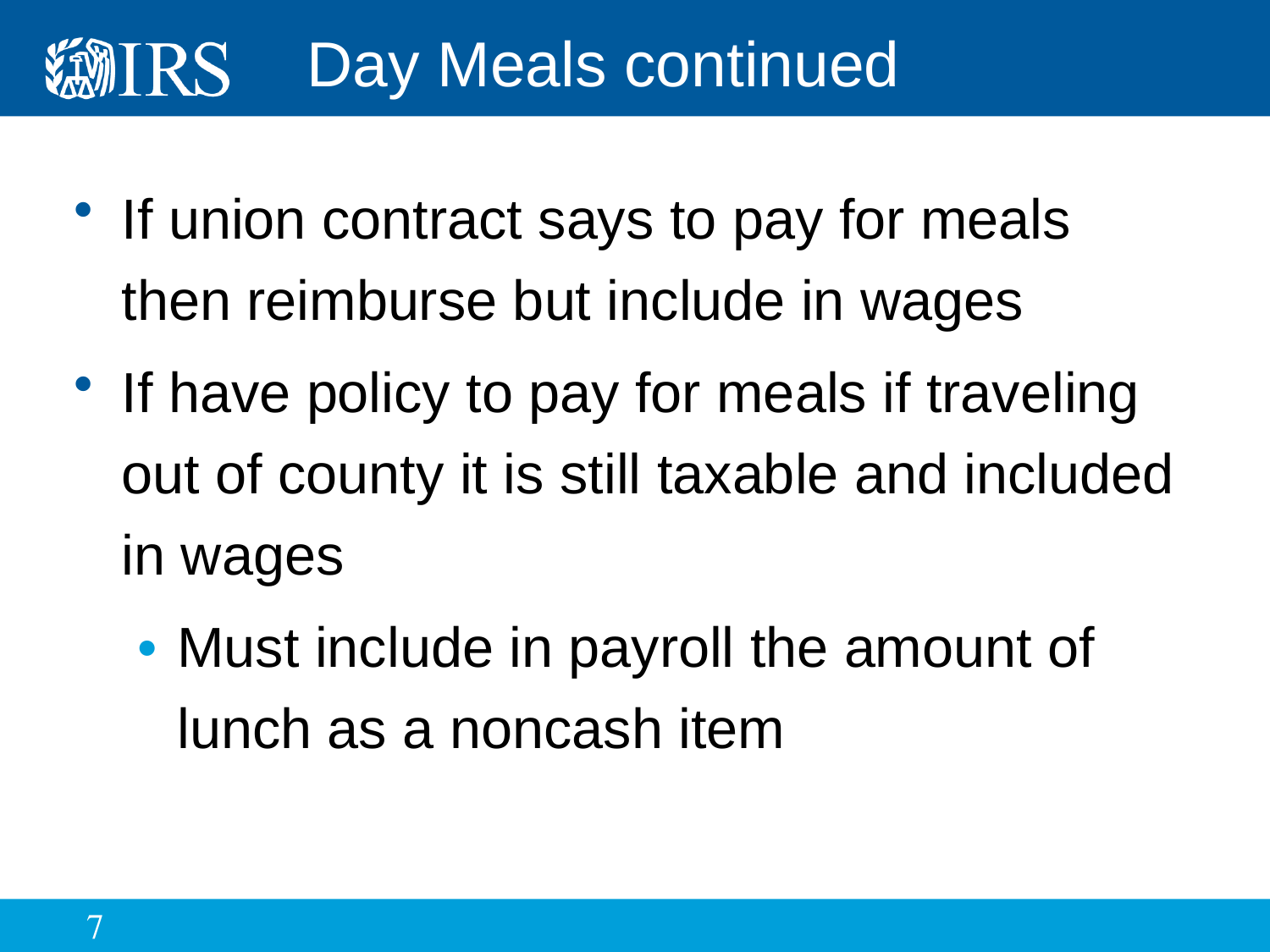

# Day Meals continued
If union contract says to pay for meals then reimburse but include in wages
If have policy to pay for meals if traveling out of county it is still taxable and included in wages
Must include in payroll the amount of lunch as a noncash item

7